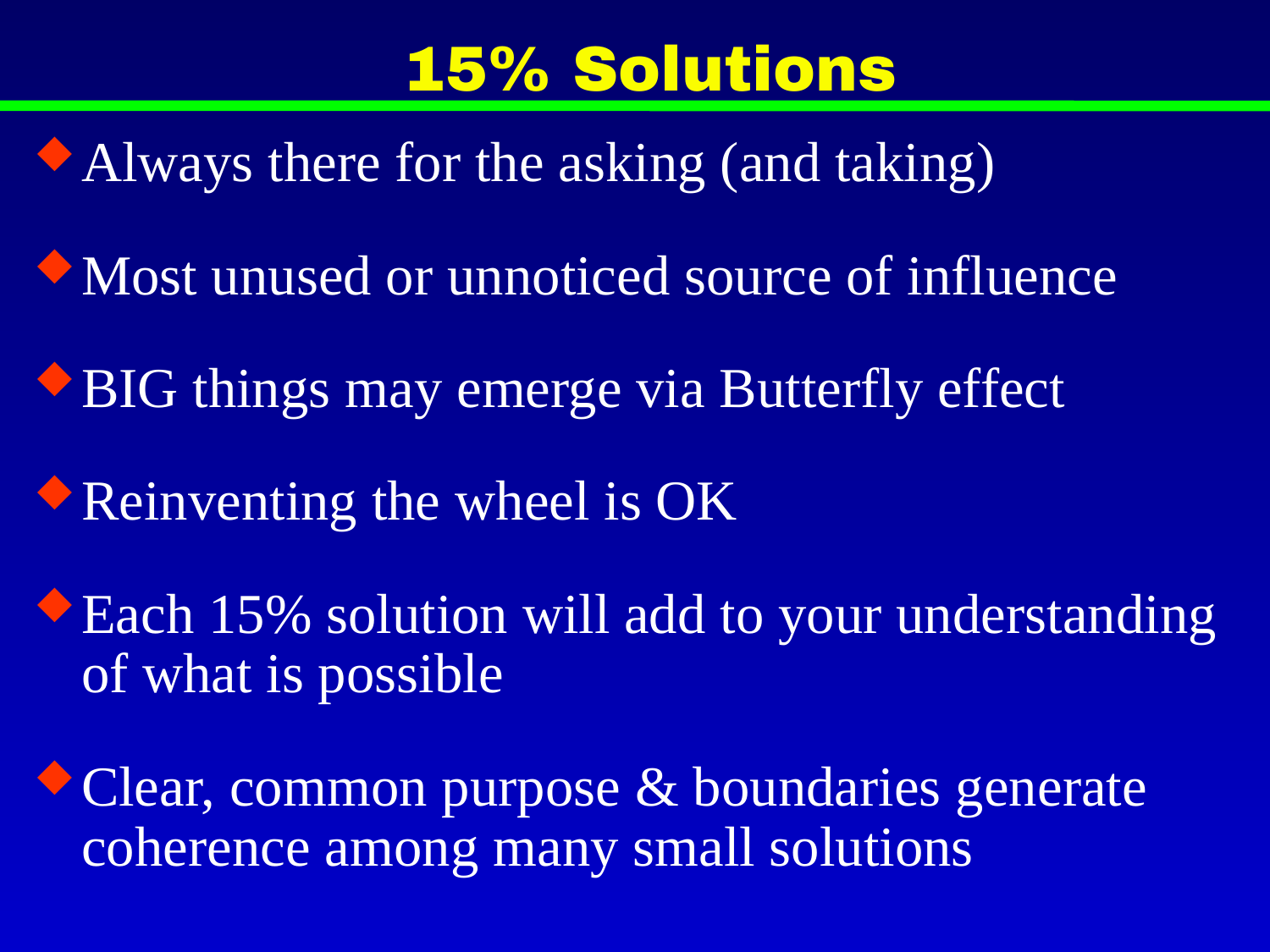

15% Solutions

Always there for the asking (and taking)
Most unused or unnoticed source of influence
BIG things may emerge via Butterfly effect
Reinventing the wheel is OK
Each 15% solution will add to your understanding of what is possible
Clear, common purpose & boundaries generate coherence among many small solutions